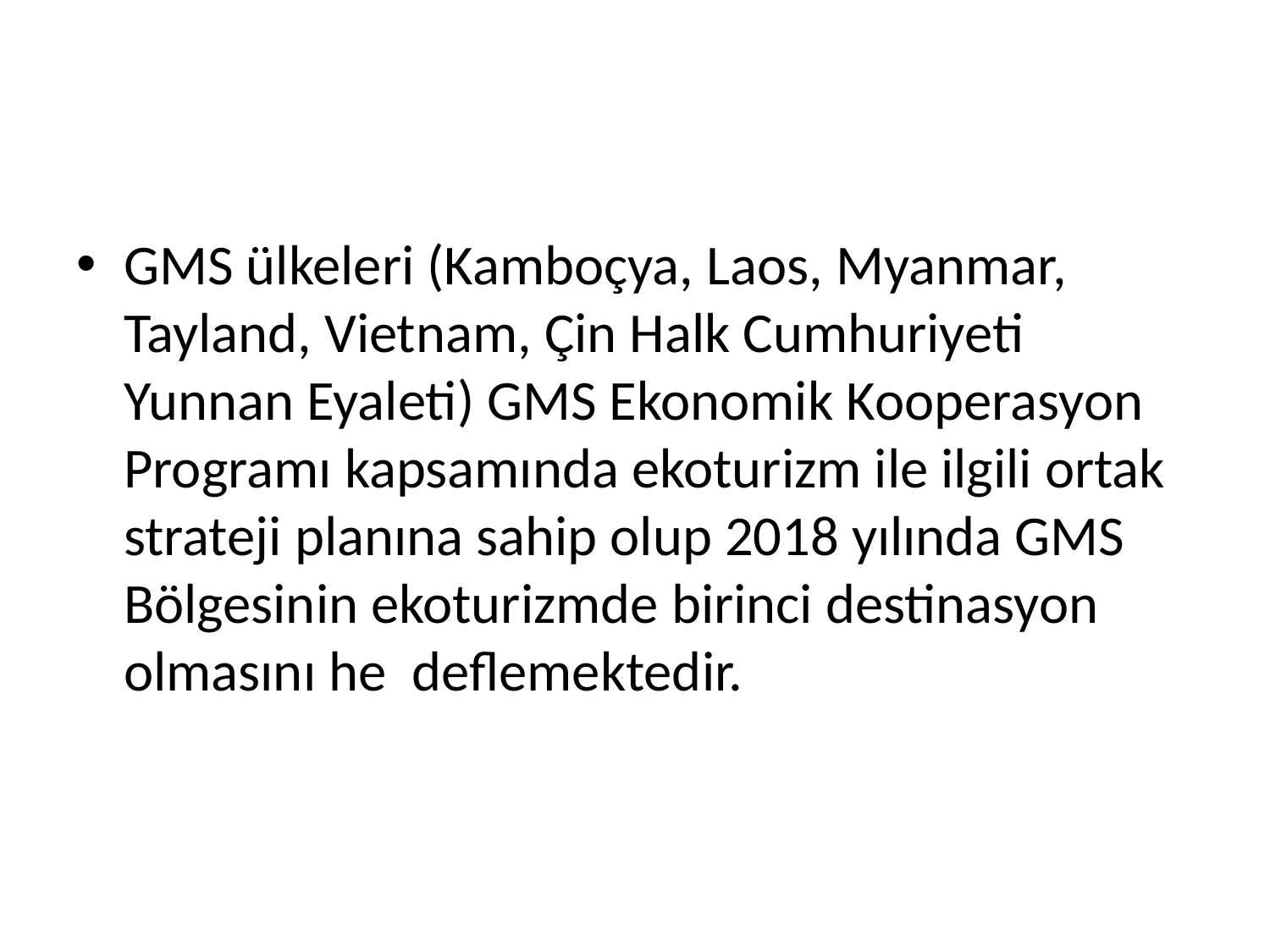

#
GMS ülkeleri (Kamboçya, Laos, Myanmar, Tayland, Vietnam, Çin Halk Cumhuriyeti Yunnan Eyaleti) GMS Ekonomik Kooperasyon Programı kapsamında ekoturizm ile ilgili ortak strateji planına sahip olup 2018 yılında GMS Bölgesinin ekoturizmde birinci destinasyon olmasını he  deflemektedir.